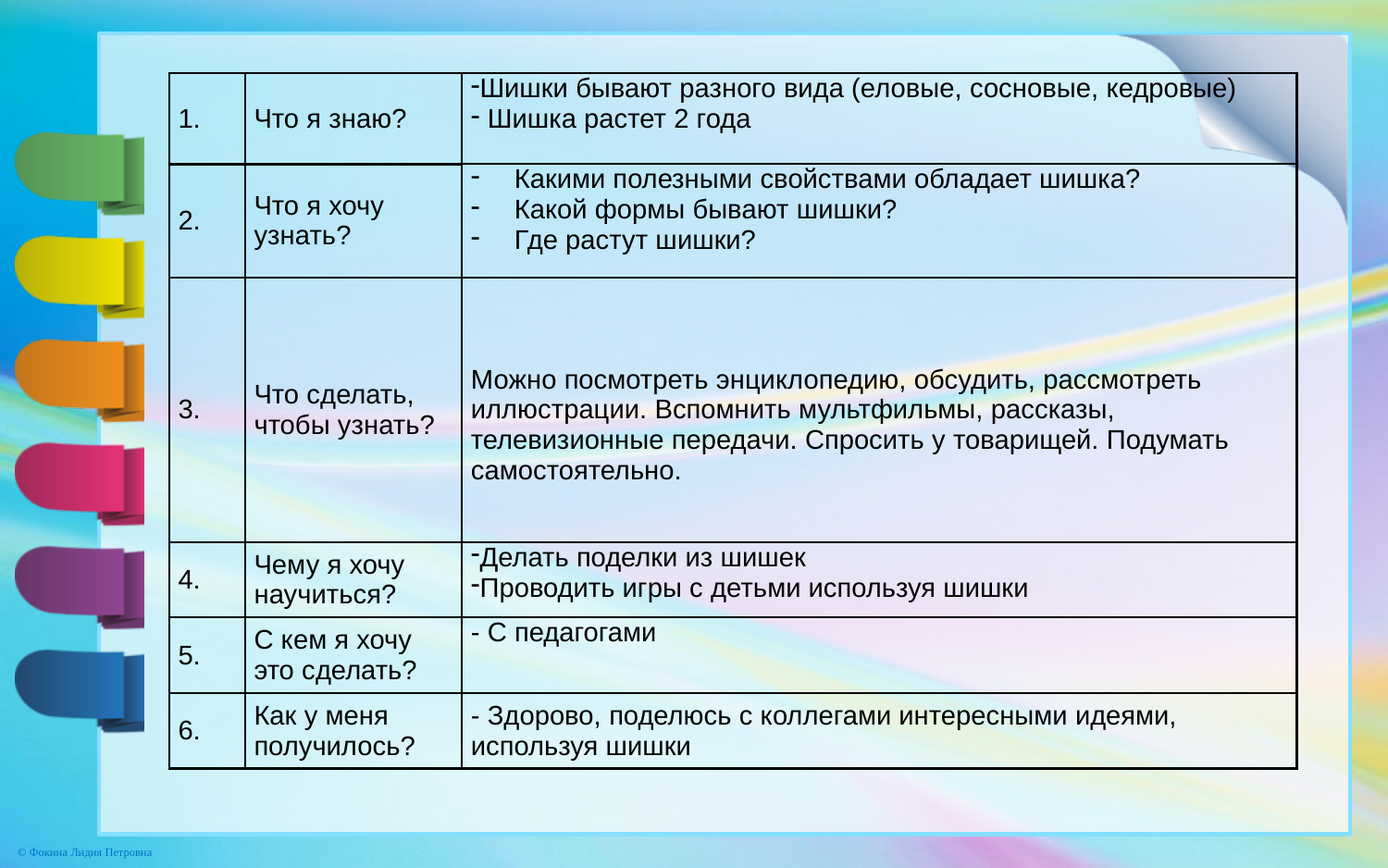

| 1. | Что я знаю? | Шишки бывают разного вида (еловые, сосновые, кедровые) Шишка растет 2 года |
| --- | --- | --- |
| 2. | Что я хочу узнать? | Какими полезными свойствами обладает шишка? Какой формы бывают шишки? Где растут шишки? |
| 3. | Что сделать, чтобы узнать? | Можно посмотреть энциклопедию, обсудить, рассмотреть иллюстрации. Вспомнить мультфильмы, рассказы, телевизионные передачи. Спросить у товарищей. Подумать самостоятельно. |
| 4. | Чему я хочу научиться? | Делать поделки из шишек Проводить игры с детьми используя шишки |
| 5. | С кем я хочу это сделать? | - С педагогами |
| 6. | Как у меня получилось? | - Здорово, поделюсь с коллегами интересными идеями, используя шишки |